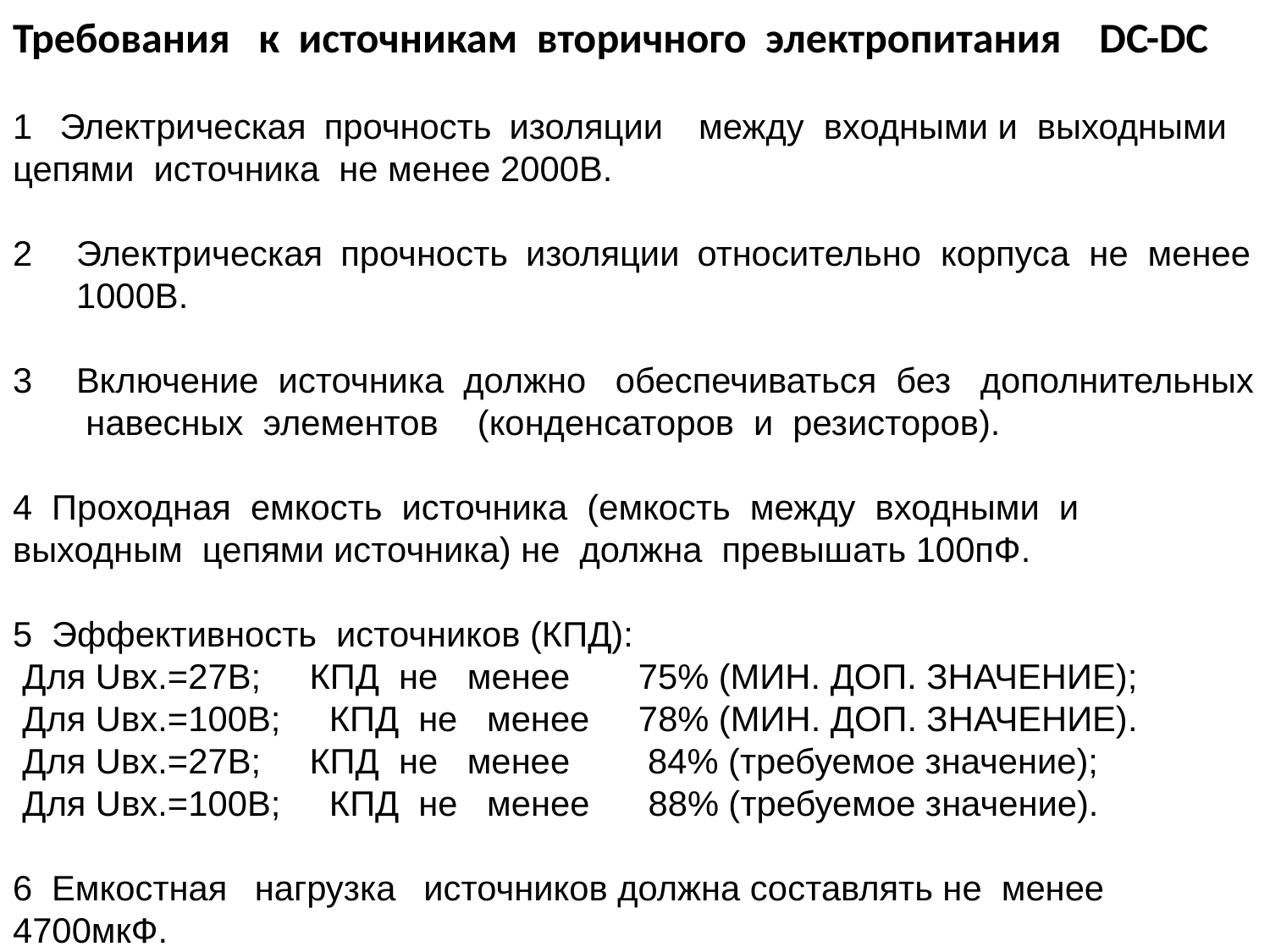

Требования   к  источникам  вторичного  электропитания    DC-DC

1   Электрическая  прочность  изоляции    между  входными и  выходными цепями  источника  не менее 2000В.

Электрическая  прочность  изоляции  относительно  корпуса  не  менее 1000В.

Включение  источника  должно   обеспечиваться  без   дополнительных  навесных  элементов    (конденсаторов  и  резисторов).

4  Проходная  емкость  источника  (емкость  между  входными  и           выходным  цепями источника) не  должна  превышать 100пФ.
5  Эффективность  источников (КПД):
 Для Uвх.=27В;     КПД  не   менее       75% (МИН. ДОП. ЗНАЧЕНИЕ);
 Для Uвх.=100В;     КПД  не   менее     78% (МИН. ДОП. ЗНАЧЕНИЕ).
 Для Uвх.=27В;     КПД  не   менее        84% (требуемое значение);
 Для Uвх.=100В;     КПД  не   менее      88% (требуемое значение).
6  Емкостная   нагрузка   источников должна составлять не  менее  4700мкФ.